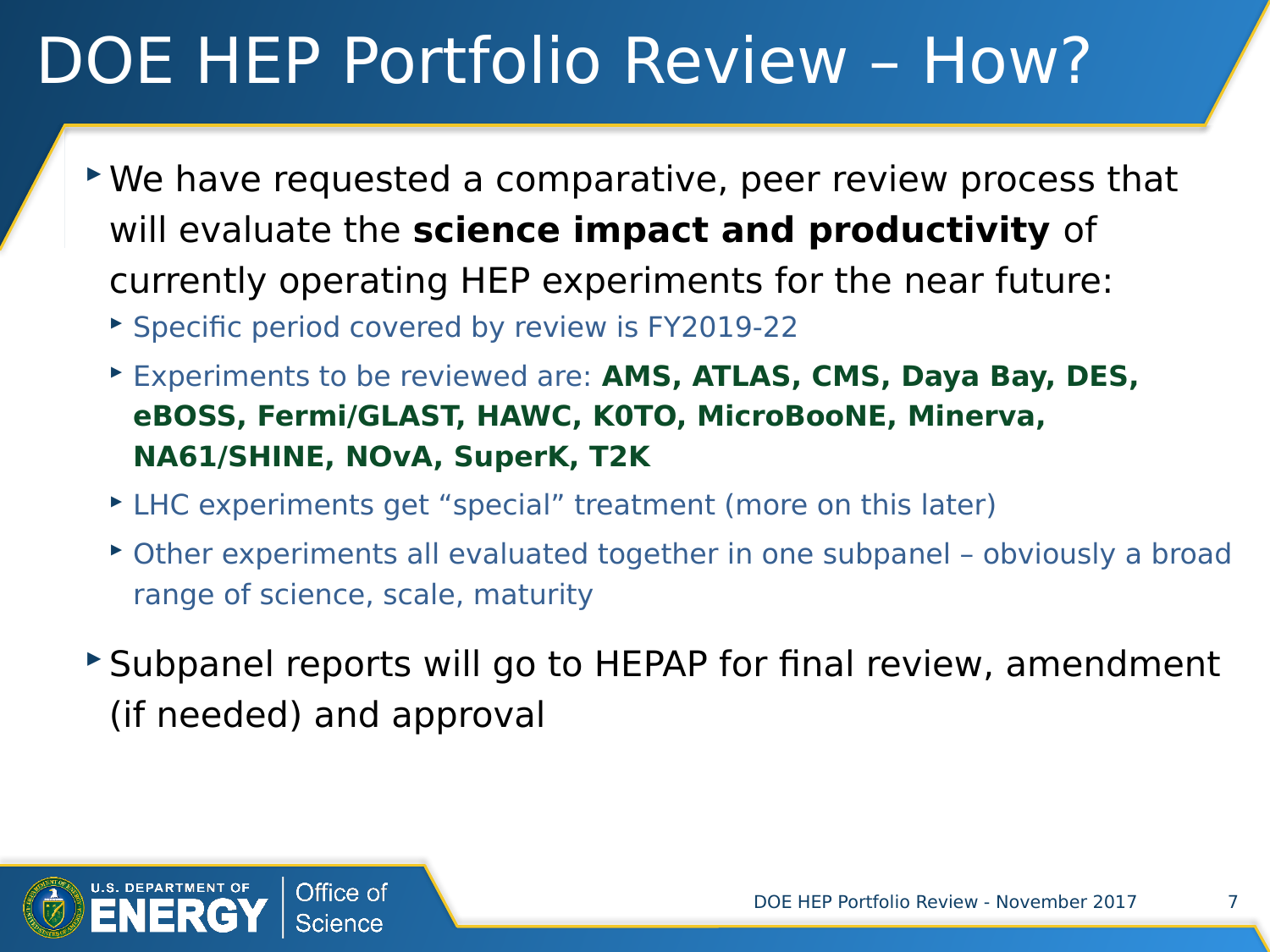

# DOE HEP Portfolio Review – How?
We have requested a comparative, peer review process that will evaluate the science impact and productivity of currently operating HEP experiments for the near future:
Specific period covered by review is FY2019-22
Experiments to be reviewed are: AMS, ATLAS, CMS, Daya Bay, DES, eBOSS, Fermi/GLAST, HAWC, K0TO, MicroBooNE, Minerva, NA61/SHINE, NOvA, SuperK, T2K
LHC experiments get “special” treatment (more on this later)
Other experiments all evaluated together in one subpanel – obviously a broad range of science, scale, maturity
Subpanel reports will go to HEPAP for final review, amendment (if needed) and approval
DOE HEP Portfolio Review - November 2017
7